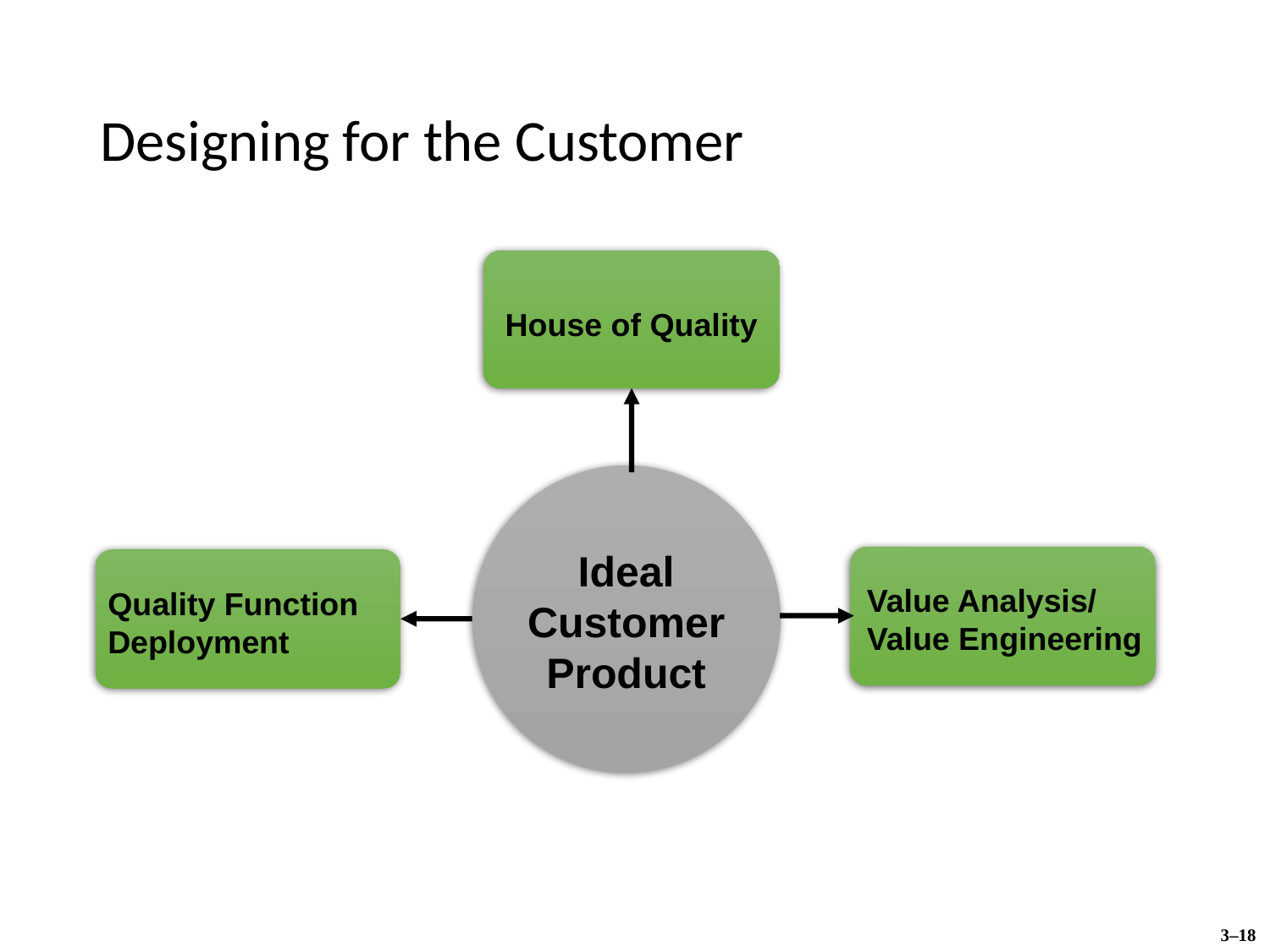

# Designing for the Customer

House of Quality

Ideal Customer Product

Value Analysis/
Value Engineering

Quality Function
Deployment